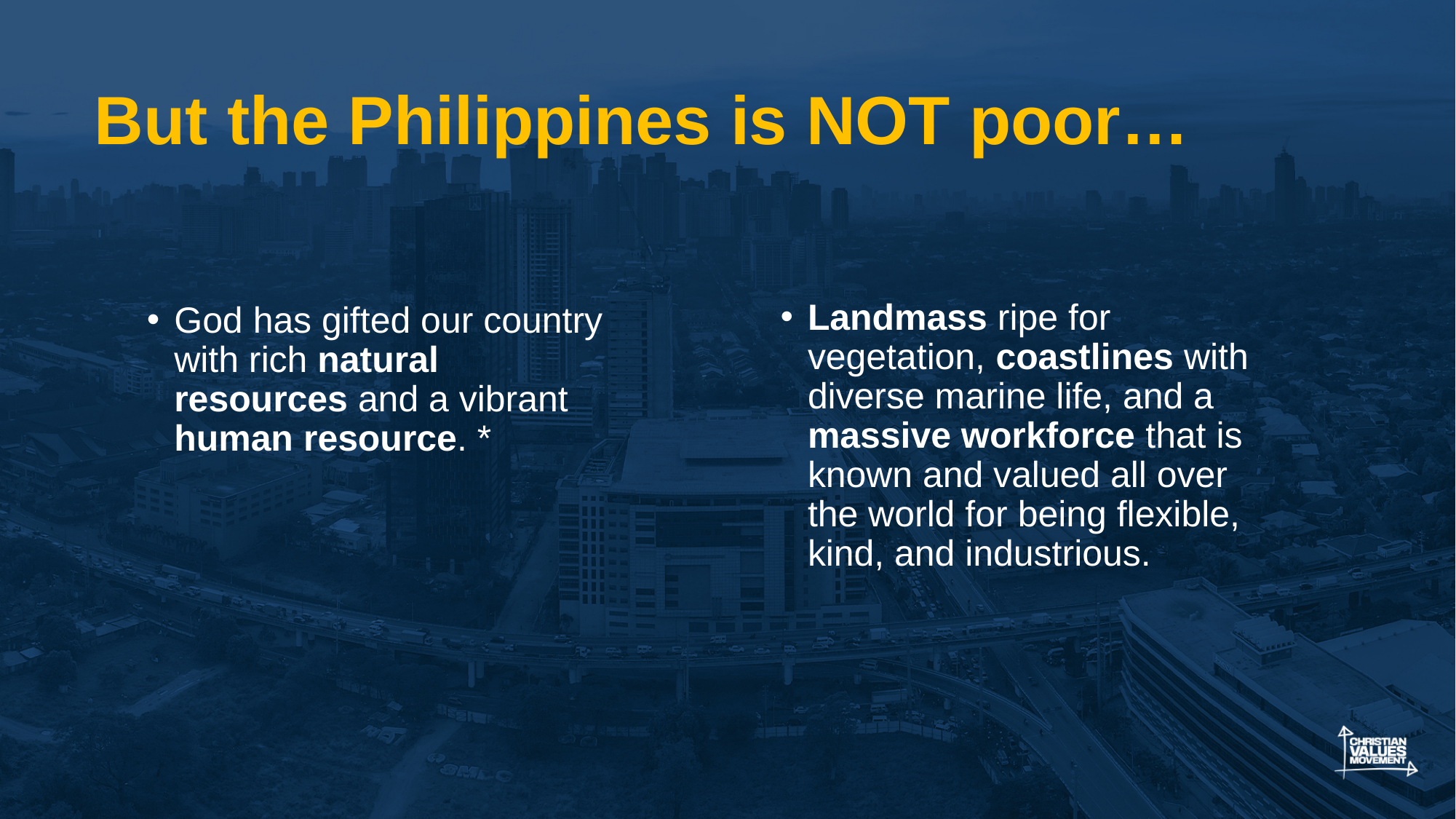

# But the Philippines is NOT poor…
Landmass ripe for vegetation, coastlines with diverse marine life, and a massive workforce that is known and valued all over the world for being flexible, kind, and industrious.
God has gifted our country with rich natural resources and a vibrant human resource. *